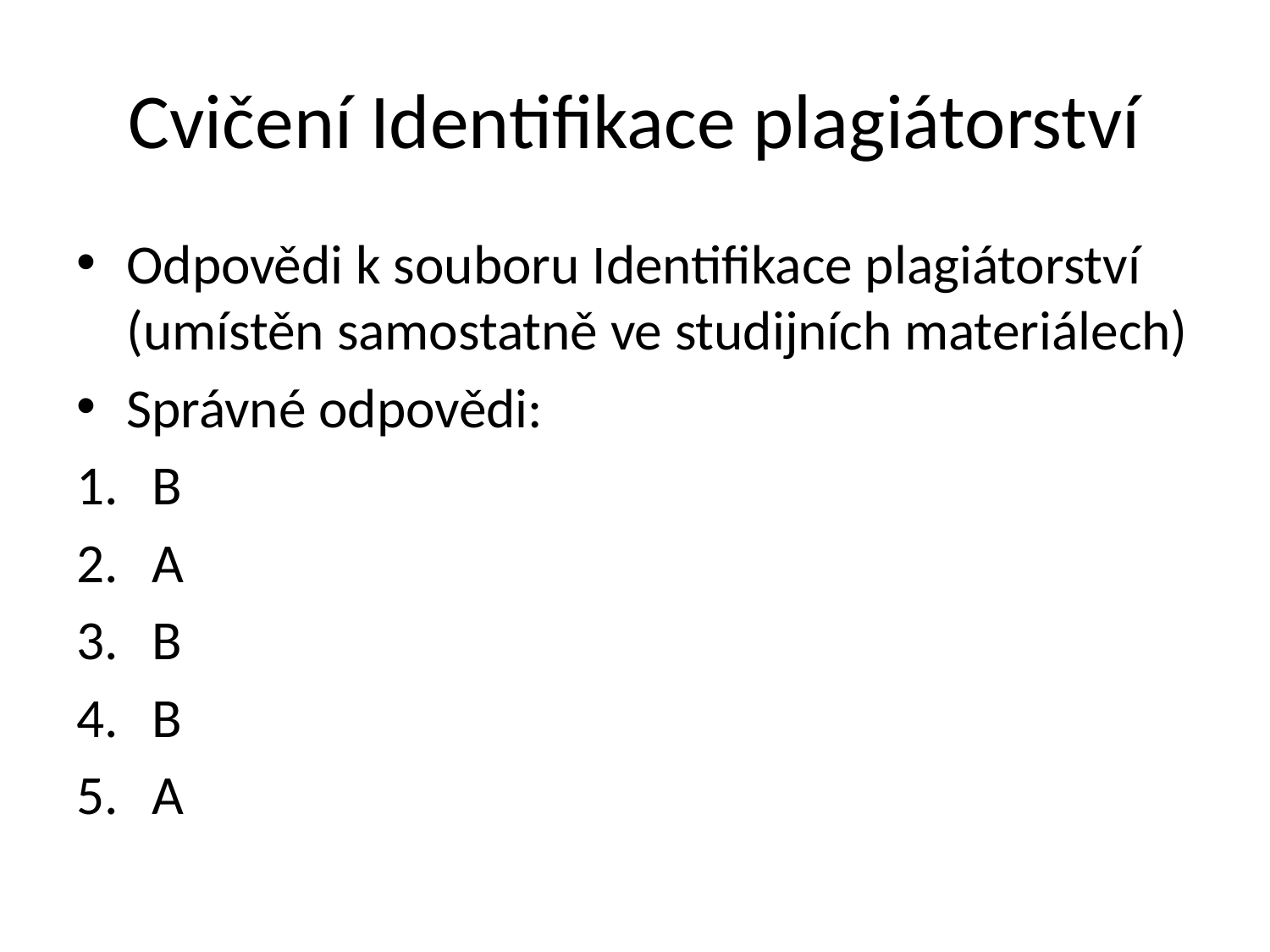

# Cvičení Identifikace plagiátorství
Odpovědi k souboru Identifikace plagiátorství (umístěn samostatně ve studijních materiálech)
Správné odpovědi:
B
A
B
B
A